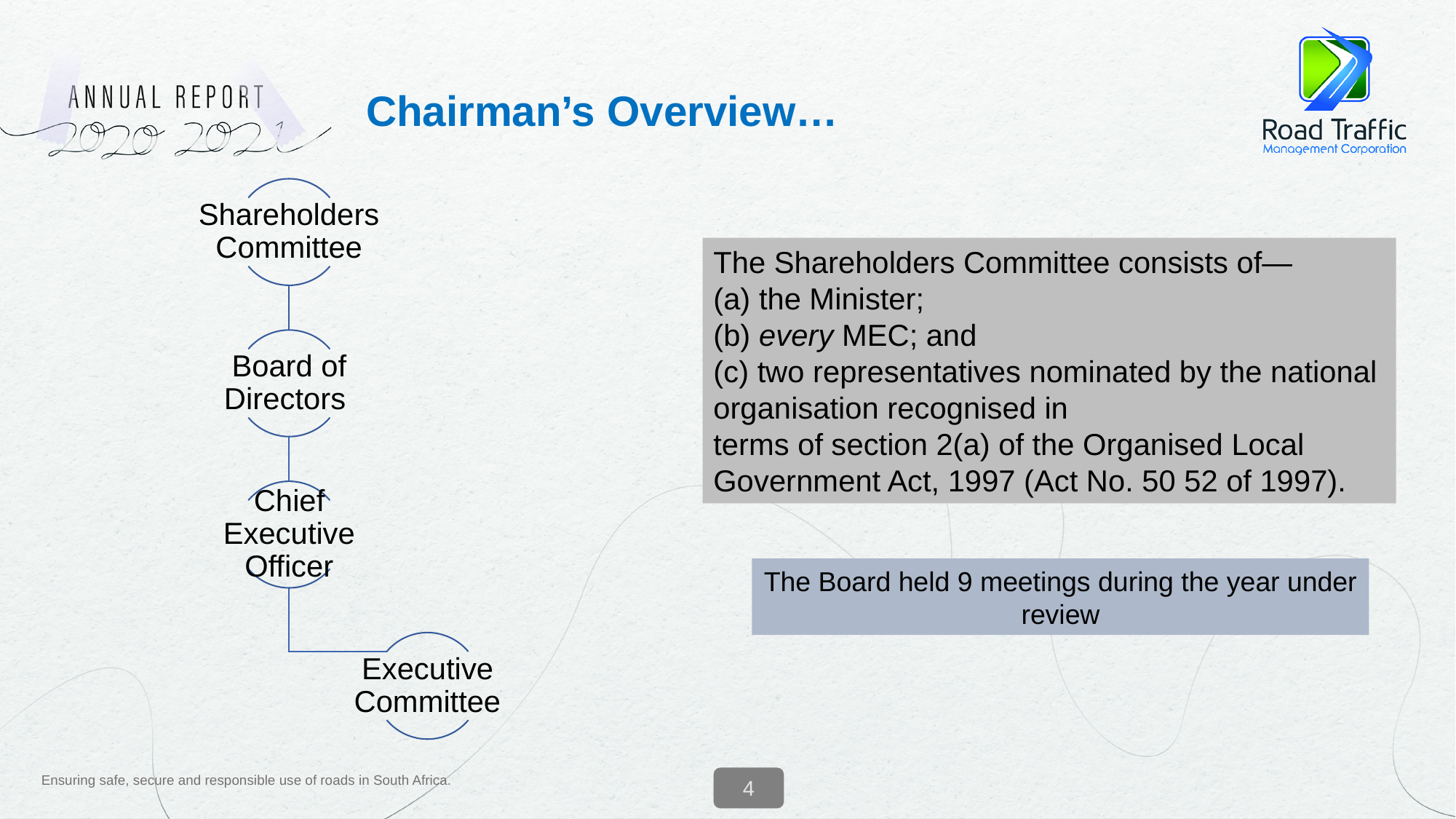

# Chairman’s Overview…

Shareholders Committee
Board of Directors
Chief Executive Officer
Executive Committee
The Shareholders Committee consists of—
(a) the Minister;
(b) every MEC; and
(c) two representatives nominated by the national organisation recognised in
terms of section 2(a) of the Organised Local Government Act, 1997 (Act No. 50 52 of 1997).
The Board held 9 meetings during the year under review